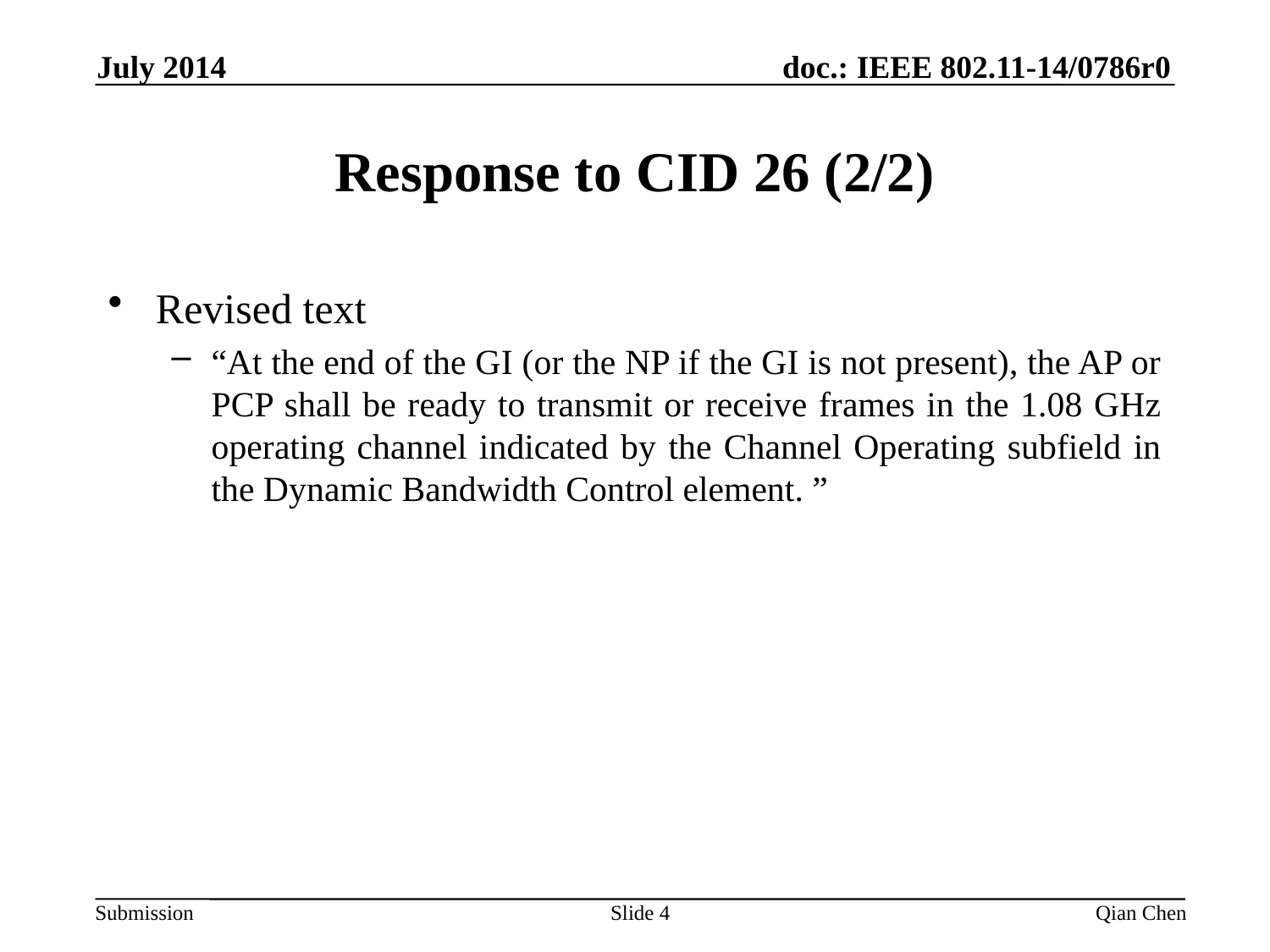

July 2014
# Response to CID 26 (2/2)
Revised text
“At the end of the GI (or the NP if the GI is not present), the AP or PCP shall be ready to transmit or receive frames in the 1.08 GHz operating channel indicated by the Channel Operating subfield in the Dynamic Bandwidth Control element. ”
Slide 4
Qian Chen